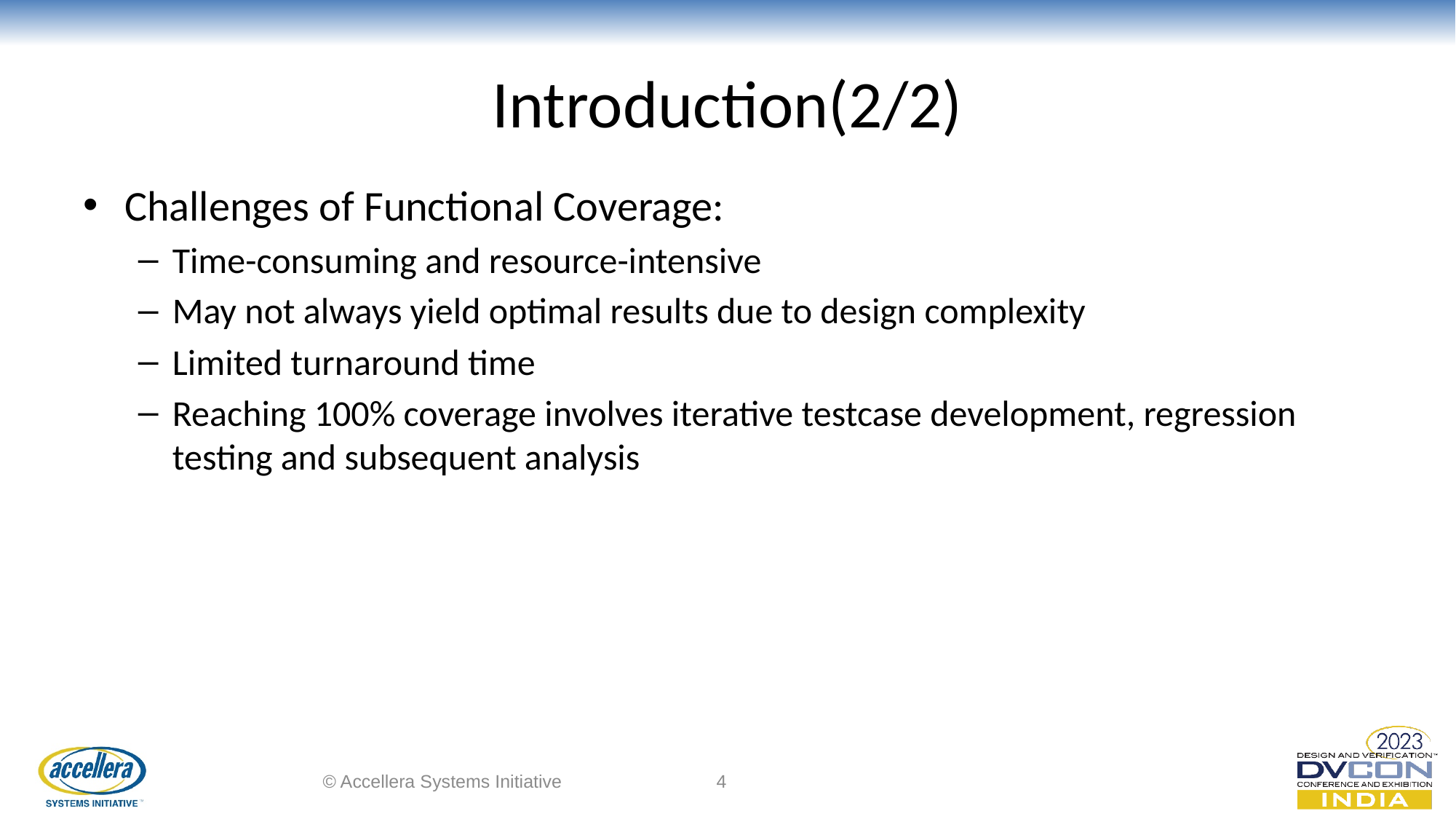

# Introduction(2/2)
Challenges of Functional Coverage:
Time-consuming and resource-intensive
May not always yield optimal results due to design complexity
Limited turnaround time
Reaching 100% coverage involves iterative testcase development, regression testing and subsequent analysis
© Accellera Systems Initiative
4